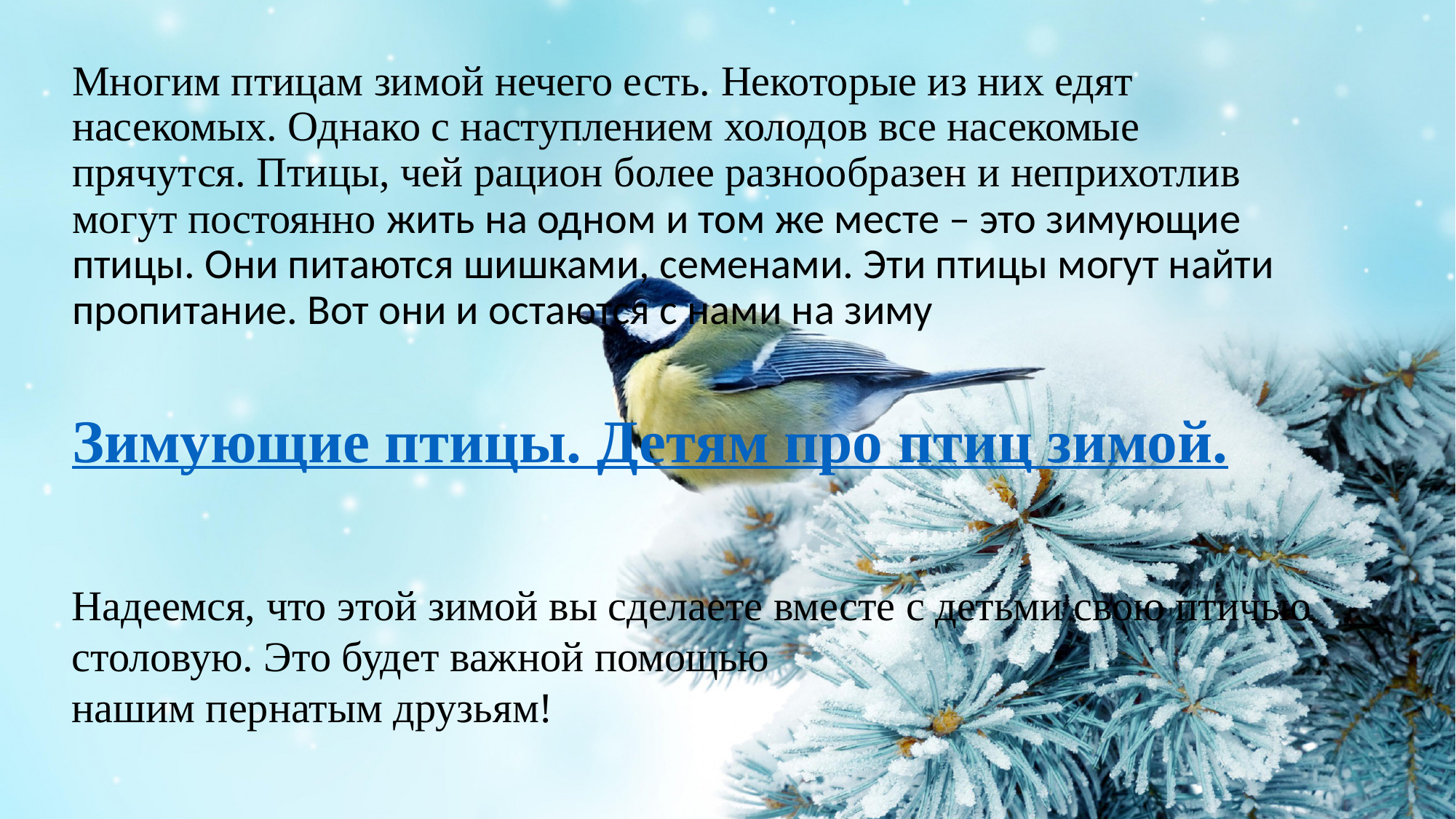

Многим птицам зимой нечего есть. Некоторые из них едят насекомых. Однако с наступлением холодов все насекомые прячутся. Птицы, чей рацион более разнообразен и неприхотлив могут постоянно жить на одном и том же месте – это зимующие птицы. Они питаются шишками, семенами. Эти птицы могут найти пропитание. Вот они и остаются с нами на зиму

Зимующие птицы. Детям про птиц зимой.
Надеемся, что этой зимой вы сделаете вместе с детьми свою птичью столовую. Это будет важной помощью
нашим пернатым друзьям!